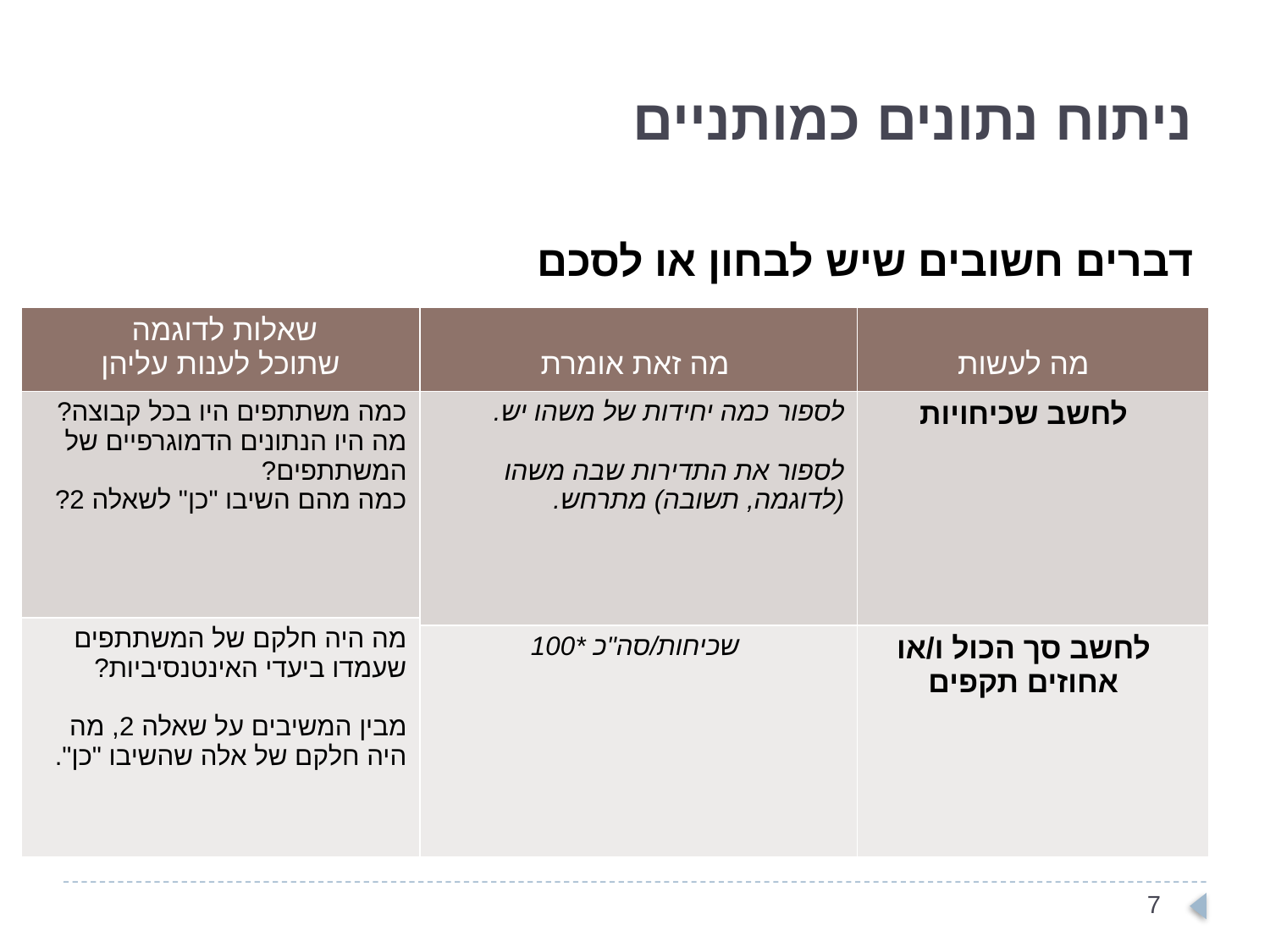

ניתוח נתונים כמותניים
דברים חשובים שיש לבחון או לסכם
| שאלות לדוגמה שתוכל לענות עליהן |
| --- |
| כמה משתתפים היו בכל קבוצה? מה היו הנתונים הדמוגרפיים של המשתתפים? כמה מהם השיבו "כן" לשאלה 2? |
| מה היה חלקם של המשתתפים שעמדו ביעדי האינטנסיביות? מבין המשיבים על שאלה 2, מה היה חלקם של אלה שהשיבו "כן". |
| מה זאת אומרת |
| --- |
| לספור כמה יחידות של משהו יש. לספור את התדירות שבה משהו (לדוגמה, תשובה) מתרחש. |
| שכיחות/סה"כ \*100 |
| מה לעשות |
| --- |
| לחשב שכיחויות |
| לחשב סך הכול ו/או אחוזים תקפים |
7